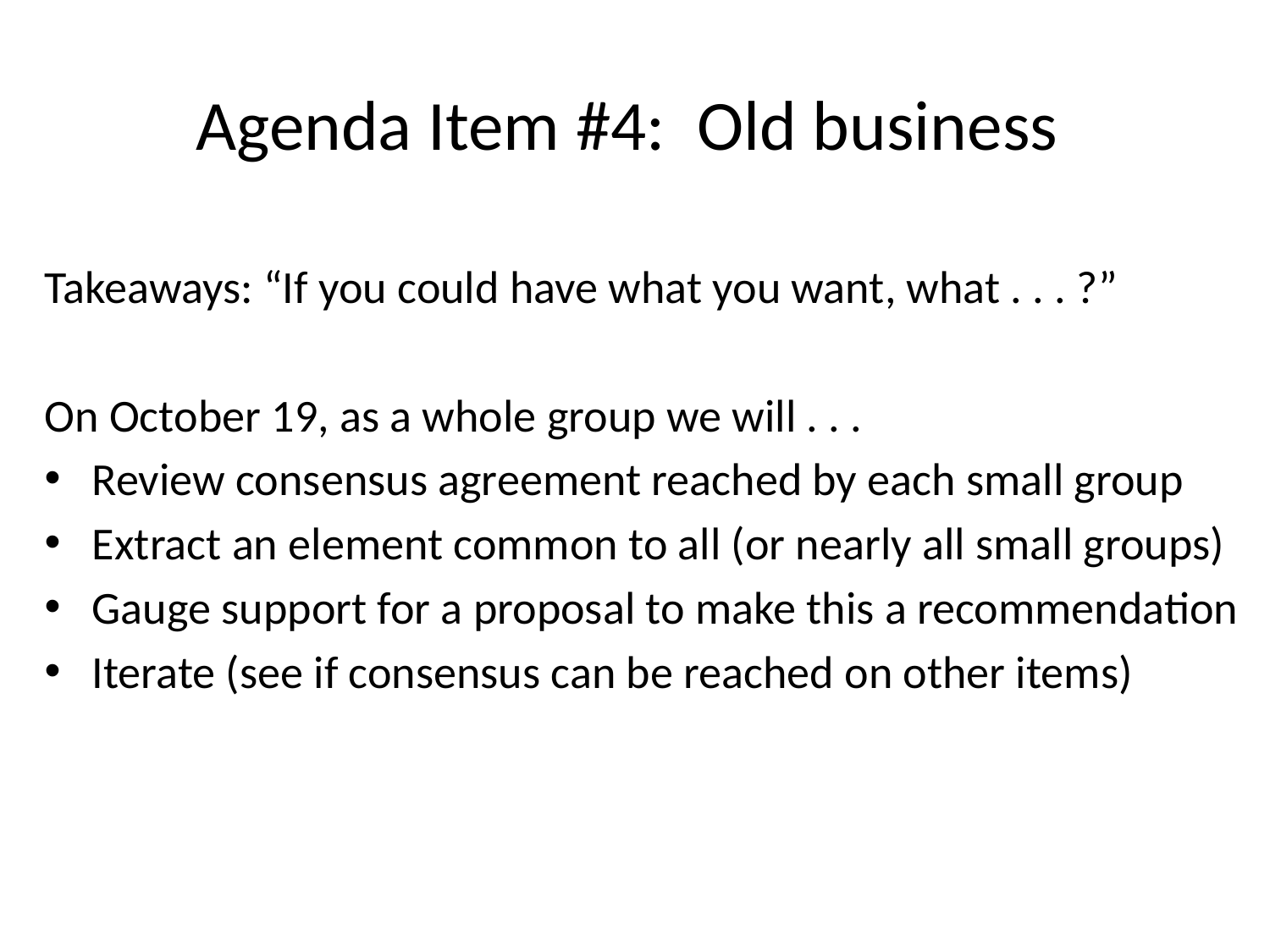

# Agenda Item #4:  Old business
Takeaways: “If you could have what you want, what . . . ?”

On October 19, as a whole group we will . . .
Review consensus agreement reached by each small group
Extract an element common to all (or nearly all small groups)
Gauge support for a proposal to make this a recommendation
Iterate (see if consensus can be reached on other items)